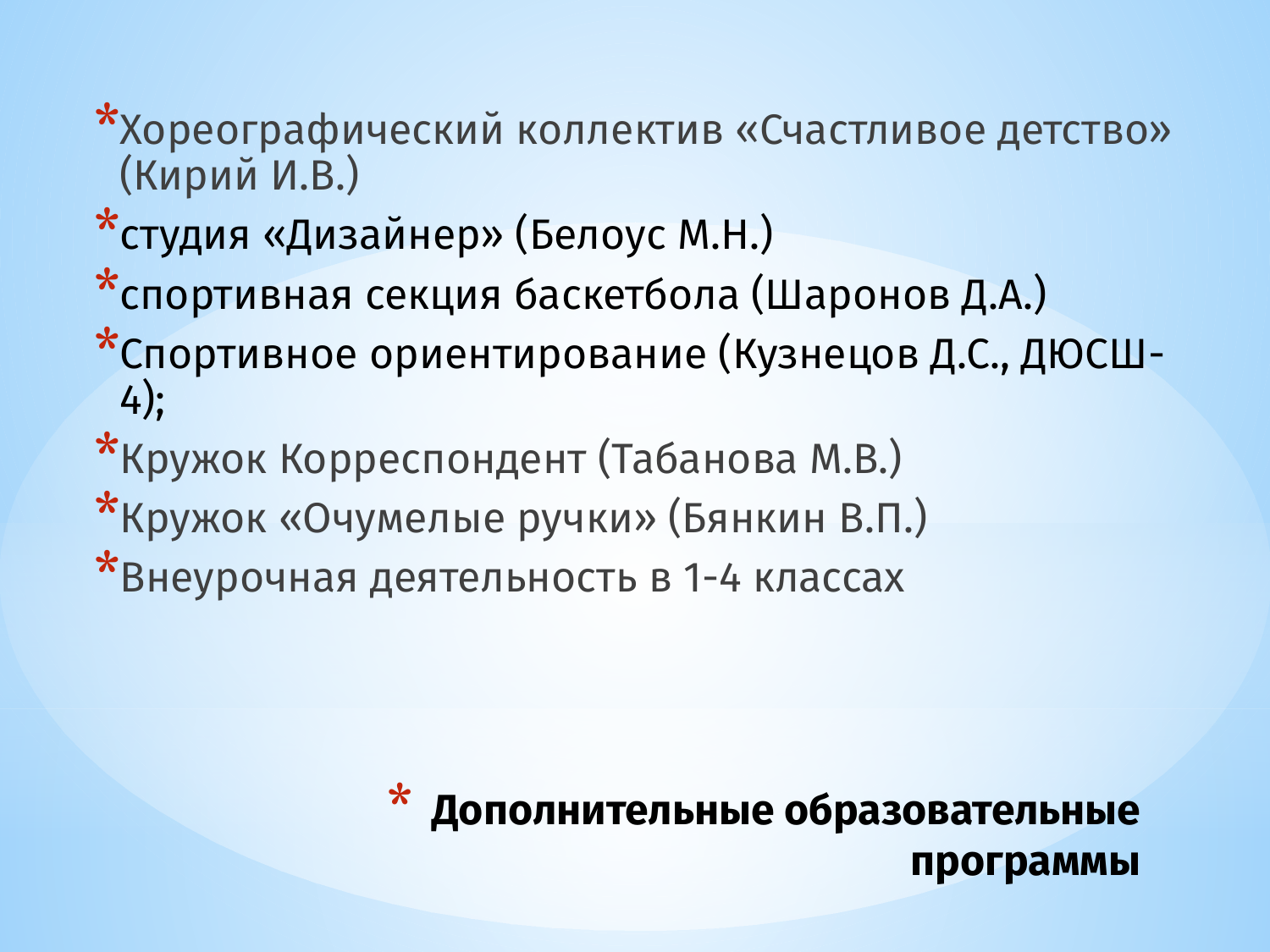

Хореографический коллектив «Счастливое детство» (Кирий И.В.)
студия «Дизайнер» (Белоус М.Н.)
спортивная секция баскетбола (Шаронов Д.А.)
Спортивное ориентирование (Кузнецов Д.С., ДЮСШ-4);
Кружок Корреспондент (Табанова М.В.)
Кружок «Очумелые ручки» (Бянкин В.П.)
Внеурочная деятельность в 1-4 классах

# Дополнительные образовательные программы